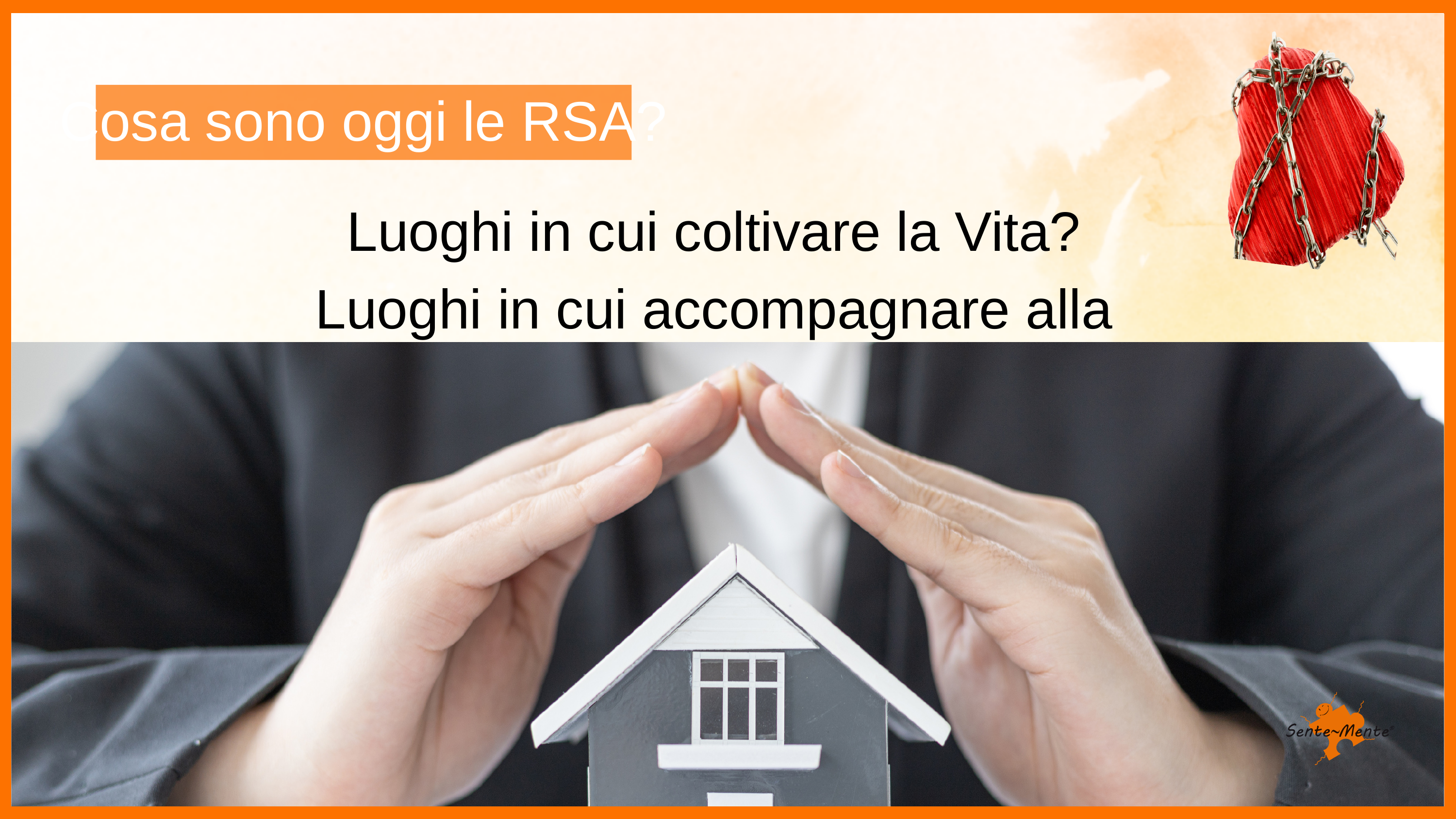

Cosa sono oggi le RSA?

Luoghi in cui coltivare la Vita?
Luoghi in cui accompagnare alla morte?